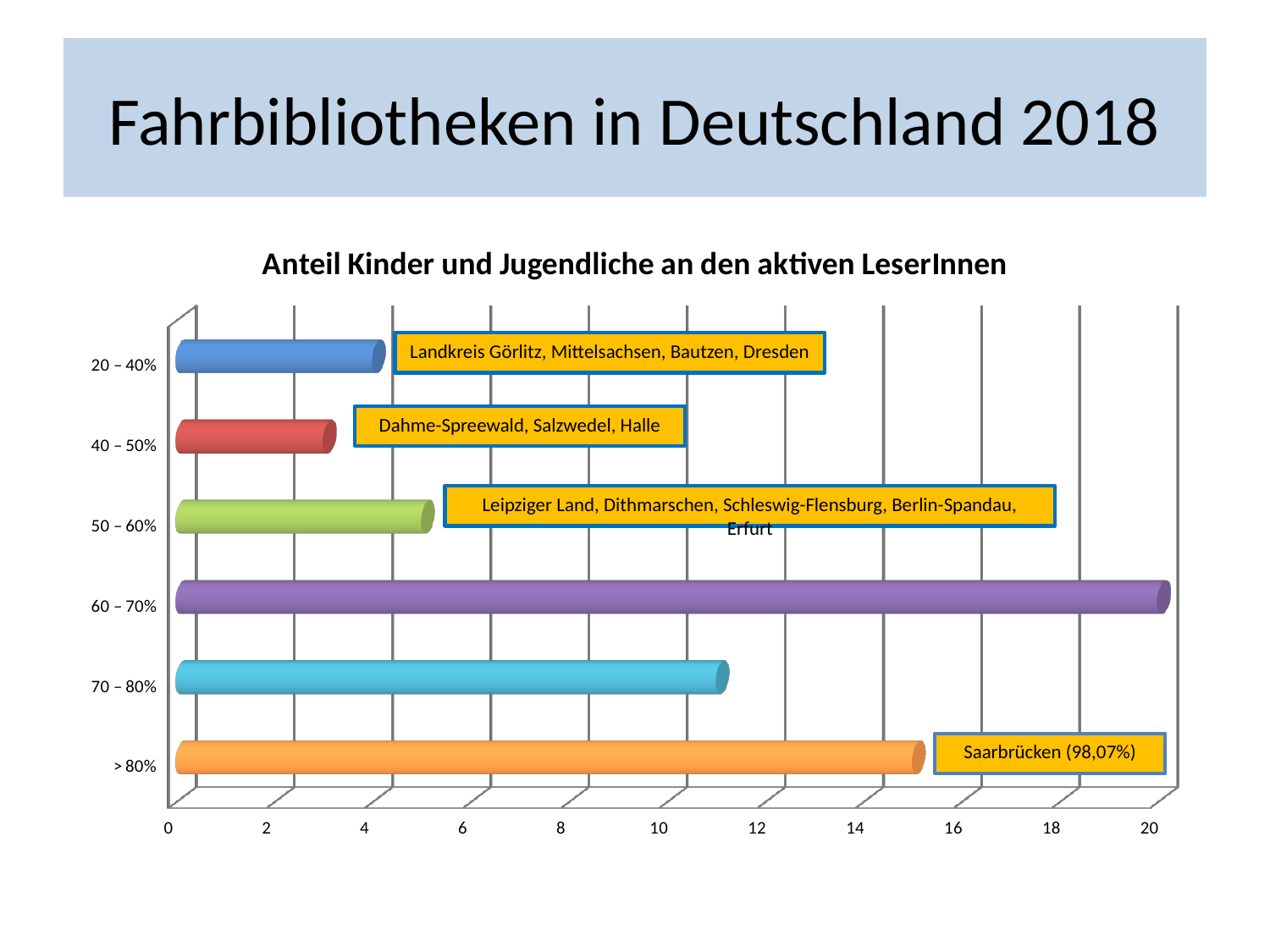

# Fahrbibliotheken in Deutschland 2018

[unsupported chart]

Landkreis Görlitz, Mittelsachsen, Bautzen, Dresden
Dahme-Spreewald, Salzwedel, Halle
Leipziger Land, Dithmarschen, Schleswig-Flensburg, Berlin-Spandau, Erfurt
Saarbrücken (98,07%)